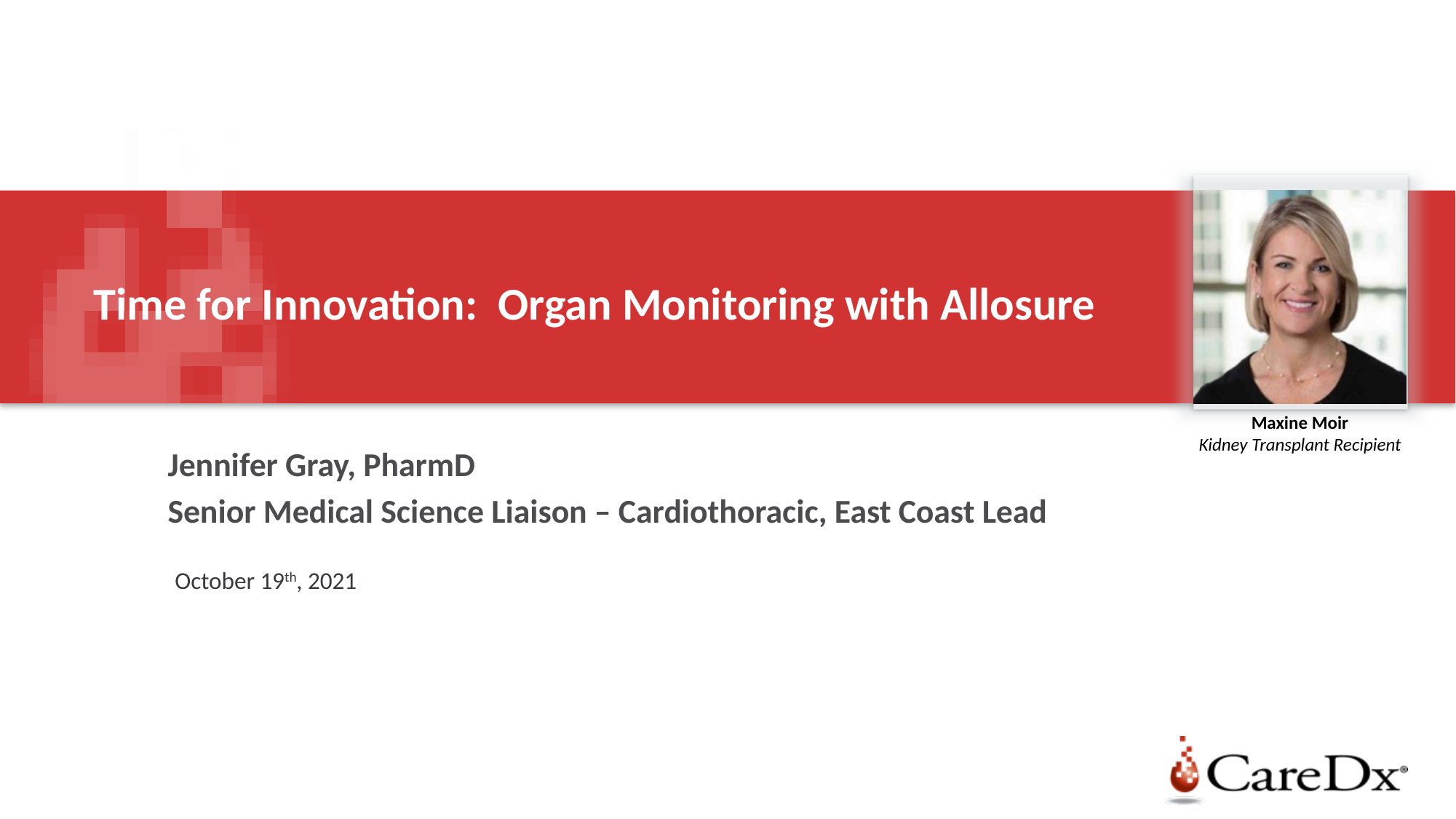

# Time for Innovation:  Organ Monitoring with Allosure
Jennifer Gray, PharmD
Senior Medical Science Liaison – Cardiothoracic, East Coast Lead
October 19th, 2021